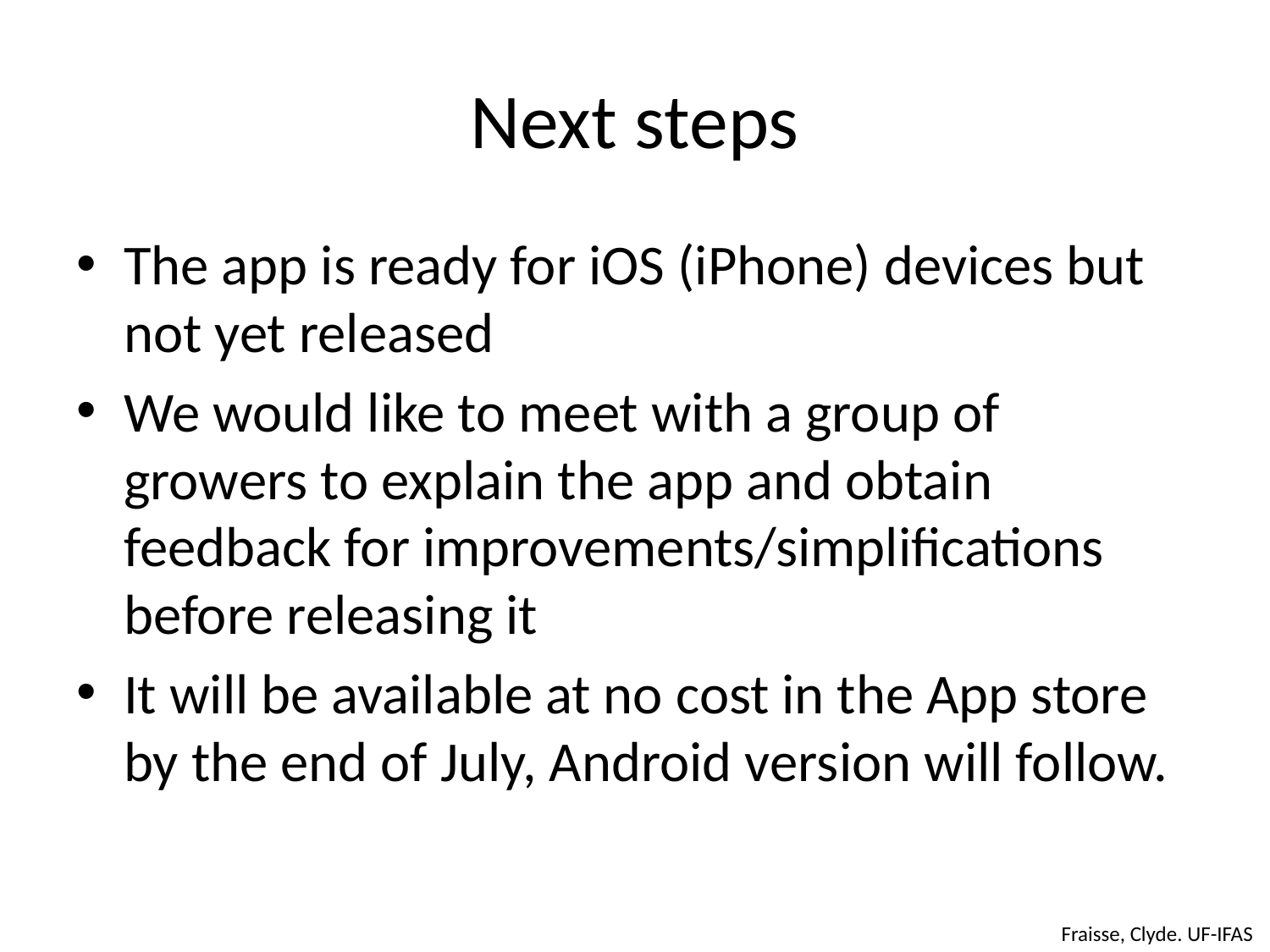

# Next steps
The app is ready for iOS (iPhone) devices but not yet released
We would like to meet with a group of growers to explain the app and obtain feedback for improvements/simplifications before releasing it
It will be available at no cost in the App store by the end of July, Android version will follow.
Fraisse, Clyde. UF-IFAS